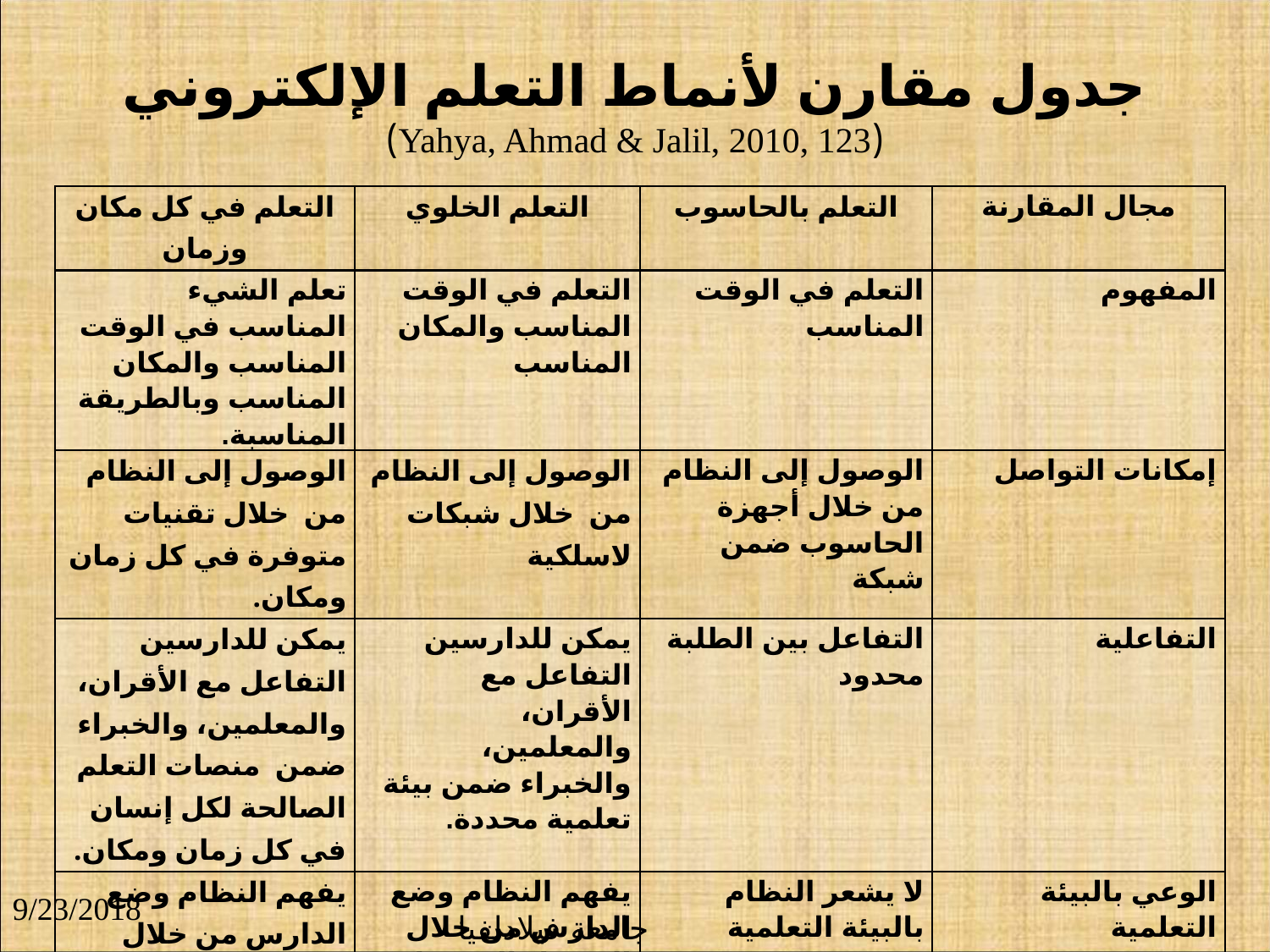

# جدول مقارن لأنماط التعلم الإلكتروني (Yahya, Ahmad & Jalil, 2010, 123)
| التعلم في كل مكان وزمان | التعلم الخلوي | التعلم بالحاسوب | مجال المقارنة |
| --- | --- | --- | --- |
| تعلم الشيء المناسب في الوقت المناسب والمكان المناسب وبالطريقة المناسبة. | التعلم في الوقت المناسب والمكان المناسب | التعلم في الوقت المناسب | المفهوم |
| الوصول إلى النظام من خلال تقنيات متوفرة في كل زمان ومكان. | الوصول إلى النظام من خلال شبكات لاسلكية | الوصول إلى النظام من خلال أجهزة الحاسوب ضمن شبكة | إمكانات التواصل |
| يمكن للدارسين التفاعل مع الأقران، والمعلمين، والخبراء ضمن منصات التعلم الصالحة لكل إنسان في كل زمان ومكان. | يمكن للدارسين التفاعل مع الأقران، والمعلمين، والخبراء ضمن بيئة تعلمية محددة. | التفاعل بين الطلبة محدود | التفاعلية |
| يفهم النظام وضع الدارس من خلال الوصول إلى قواعد البيانات ويستشعر مكان المتعلم ووضعه النفسي والبيئي. | يفهم النظام وضع الدارس من خلال الوصول إلى قواعد البيانات. | لا يشعر النظام بالبيئة التعلمية | الوعي بالبيئة التعلمية |
9/23/2018
جامعة فيلادلفيا